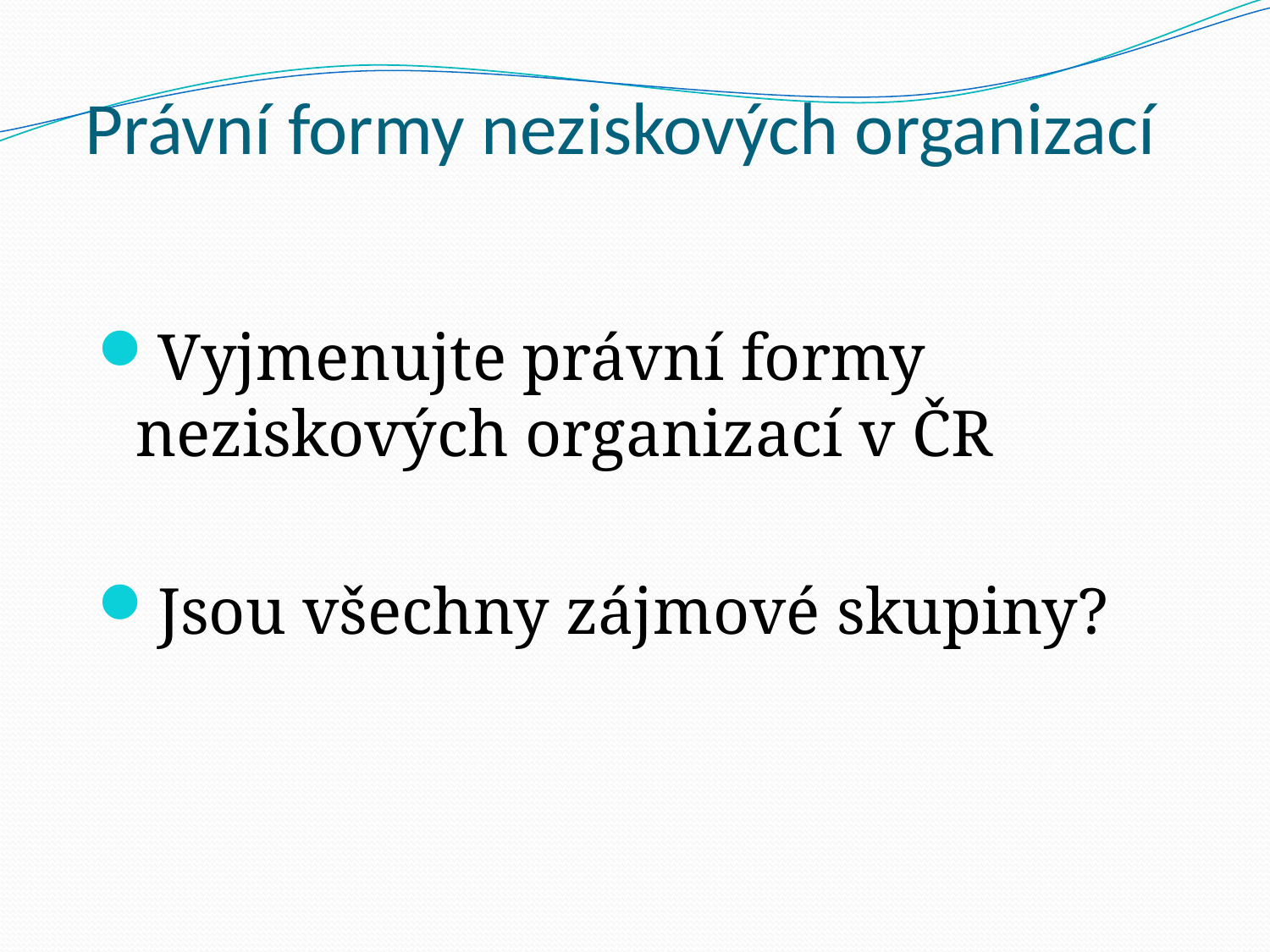

# Právní formy neziskových organizací

Vyjmenujte právní formy neziskových organizací v ČR

Jsou všechny zájmové skupiny?